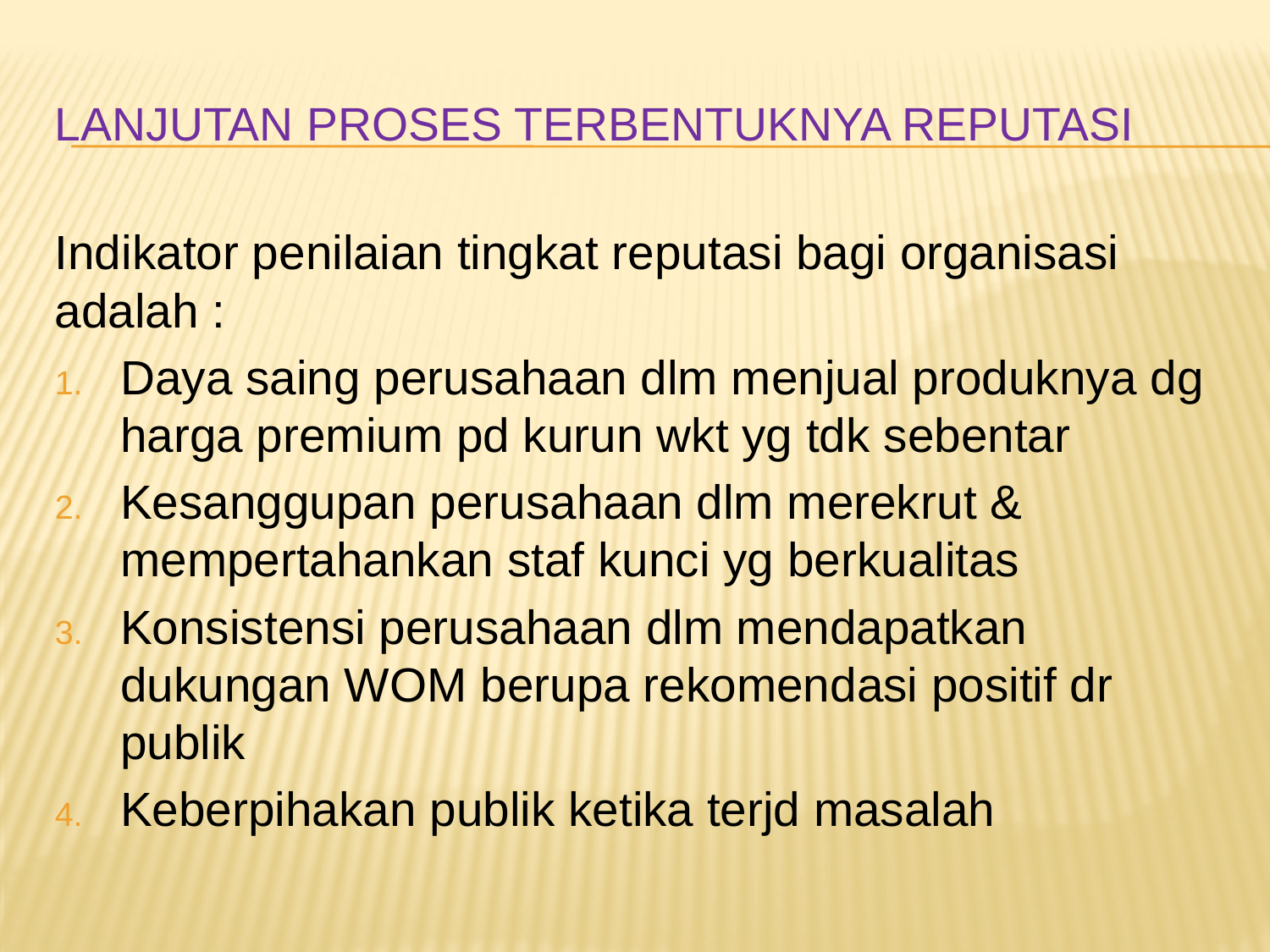

# LANJUTAN PROSES TERBENTUKNYA REPUTASI
Indikator penilaian tingkat reputasi bagi organisasi adalah :
Daya saing perusahaan dlm menjual produknya dg harga premium pd kurun wkt yg tdk sebentar
Kesanggupan perusahaan dlm merekrut & mempertahankan staf kunci yg berkualitas
Konsistensi perusahaan dlm mendapatkan dukungan WOM berupa rekomendasi positif dr publik
Keberpihakan publik ketika terjd masalah